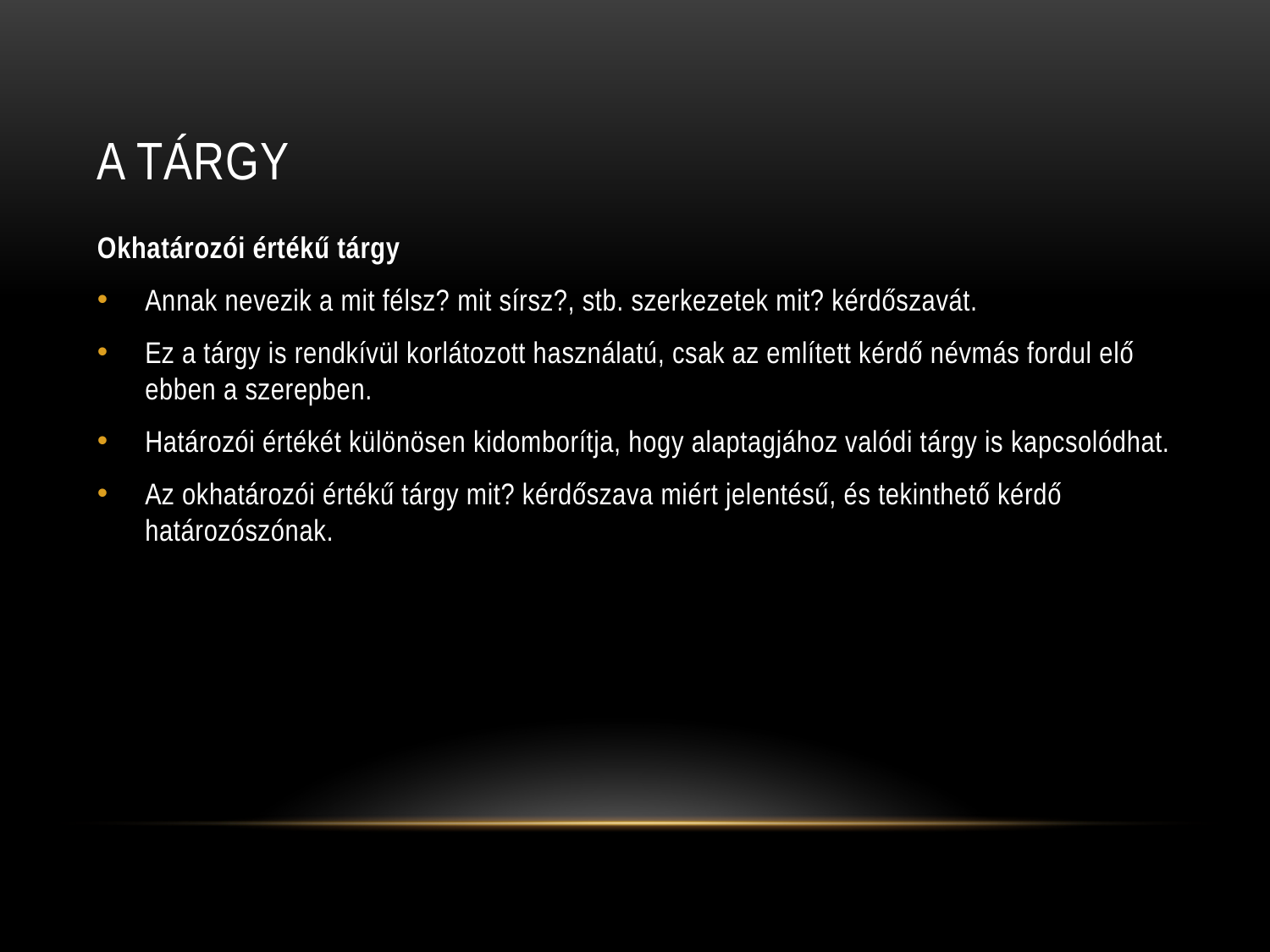

# A tárgy
Okhatározói értékű tárgy
Annak nevezik a mit félsz? mit sírsz?, stb. szerkezetek mit? kérdőszavát.
Ez a tárgy is rendkívül korlátozott használatú, csak az említett kérdő névmás fordul elő ebben a szerepben.
Határozói értékét különösen kidomborítja, hogy alaptagjához valódi tárgy is kapcsolódhat.
Az okhatározói értékű tárgy mit? kérdőszava miért jelentésű, és tekinthető kérdő határozószónak.